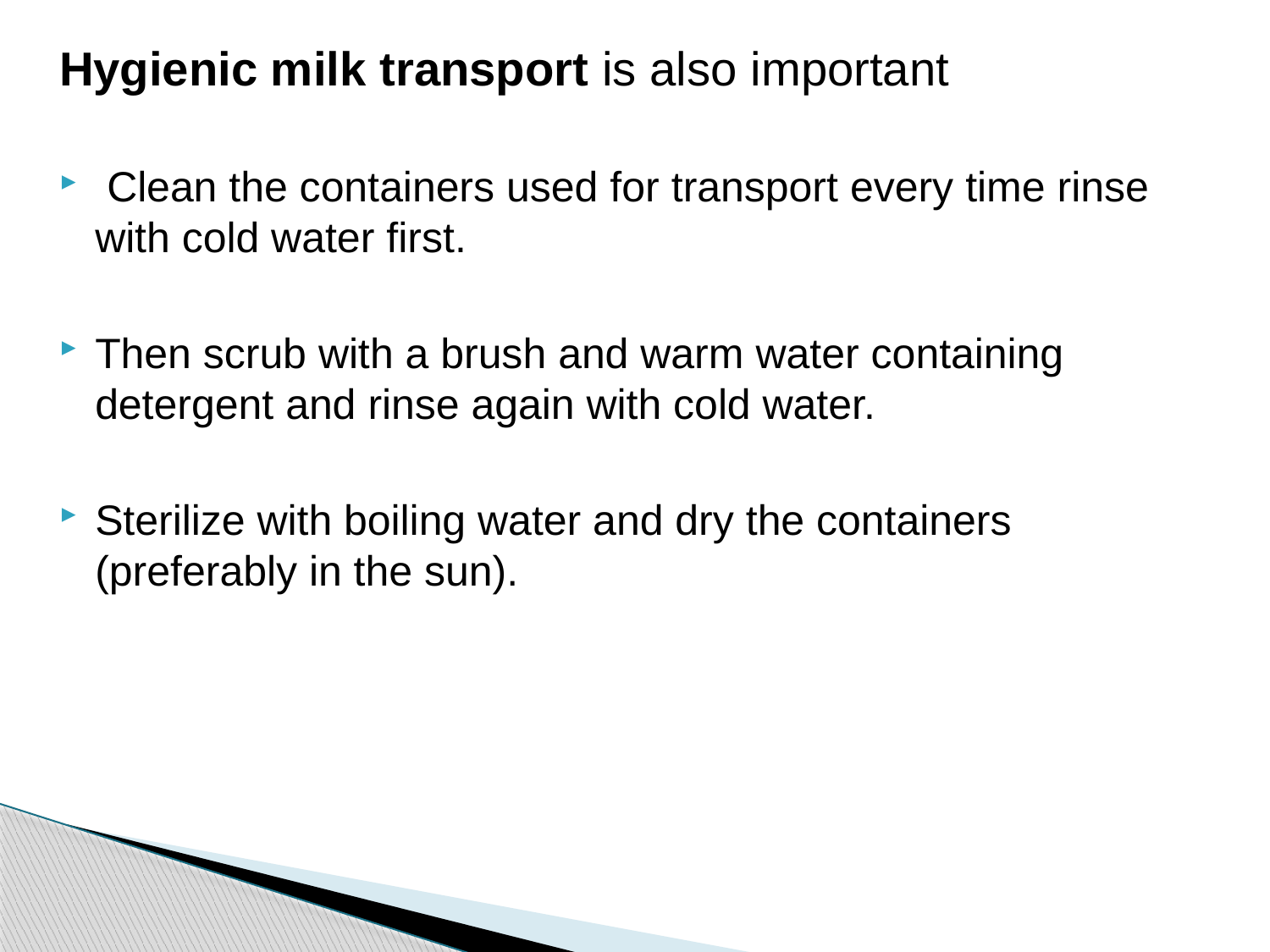

Hygienic milk transport is also important

 Clean the containers used for transport every time rinse with cold water first.

Then scrub with a brush and warm water containing detergent and rinse again with cold water.

Sterilize with boiling water and dry the containers (preferably in the sun).